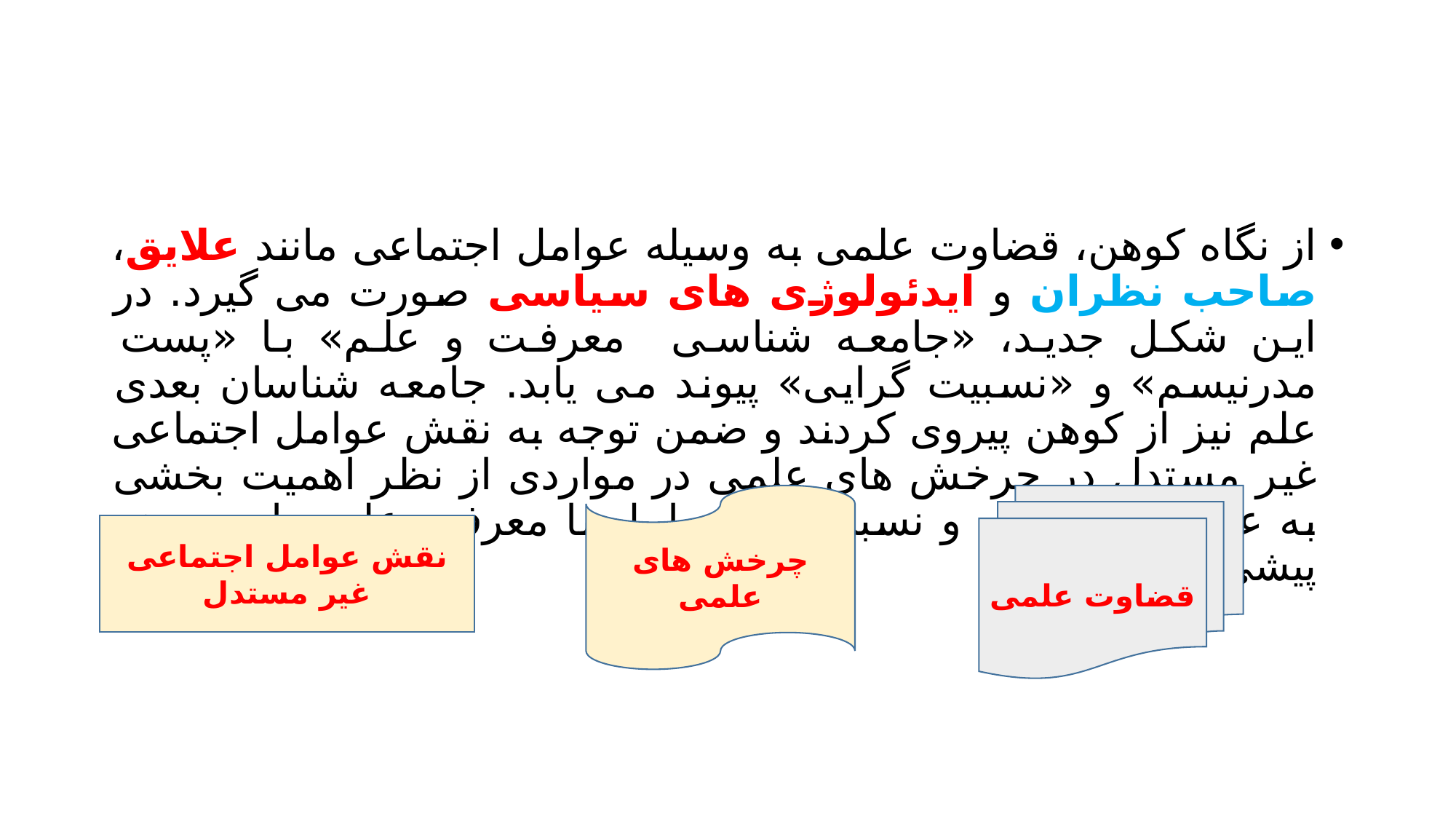

#
از نگاه کوهن، قضاوت علمی به وسیله عوامل اجتماعی مانند علایق، صاحب نظران و ایدئولوژی های سیاسی صورت می گیرد. در این شکل جدید، «جامعه شناسی  معرفت و علم» با «پست مدرنیسم» و «نسبیت گرایی» پیوند می یابد. جامعه شناسان بعدی علم نیز از کوهن پیروی کردند و ضمن توجه به نقش عوامل اجتماعی غیر مستدل در چرخش های علمی در مواردی از نظر اهمیت بخشی به عوامل اجتماعی و نسبت این عوامل با معرفت علمی از وی هم پیشی گرفتند.
قضاوت علمی
چرخش های علمی
نقش عوامل اجتماعی غیر مستدل